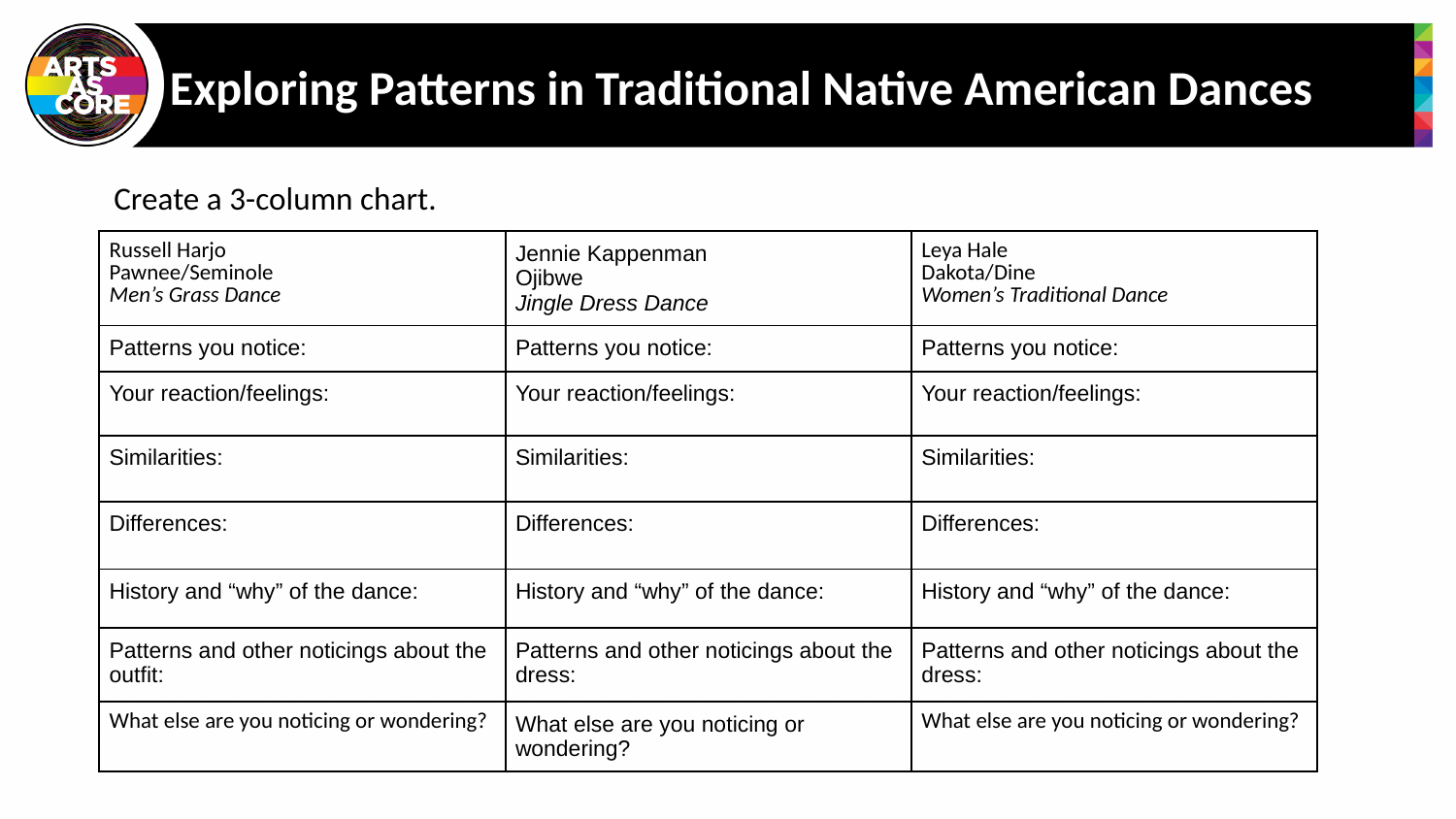

# Exploring Patterns in Traditional Native American Dances
Create a 3-column chart.

| Russell Harjo Pawnee/Seminole Men’s Grass Dance | Jennie Kappenman Ojibwe Jingle Dress Dance | Leya Hale Dakota/Dine Women’s Traditional Dance |
| --- | --- | --- |
| Patterns you notice: | Patterns you notice: | Patterns you notice: |
| Your reaction/feelings: | Your reaction/feelings: | Your reaction/feelings: |
| Similarities: | Similarities: | Similarities: |
| Differences: | Differences: | Differences: |
| History and “why” of the dance: | History and “why” of the dance: | History and “why” of the dance: |
| Patterns and other noticings about the outfit: | Patterns and other noticings about the dress: | Patterns and other noticings about the dress: |
| What else are you noticing or wondering? | What else are you noticing or wondering? | What else are you noticing or wondering? |